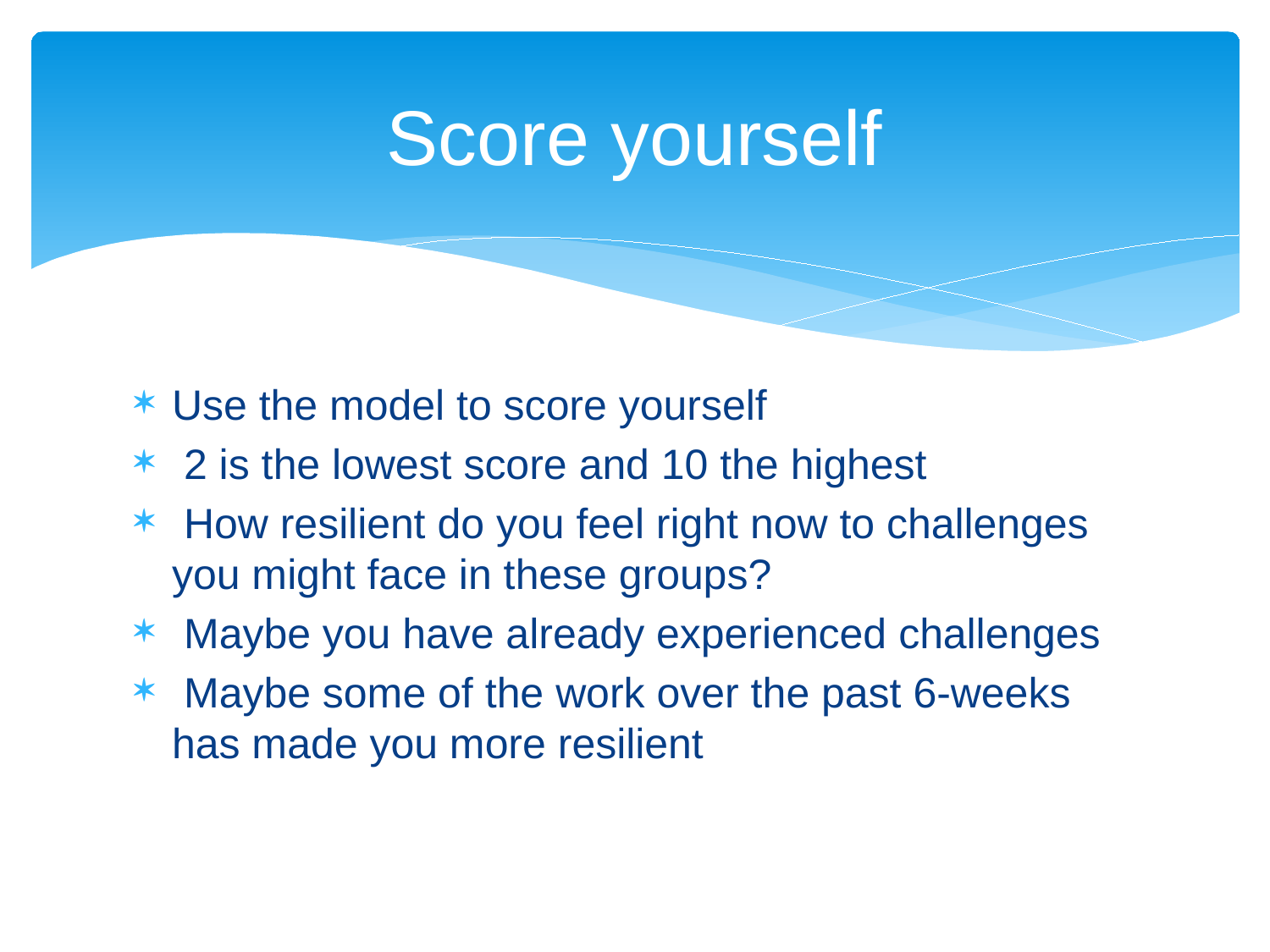

# Score yourself
Use the model to score yourself
 2 is the lowest score and 10 the highest
 How resilient do you feel right now to challenges you might face in these groups?
 Maybe you have already experienced challenges
 Maybe some of the work over the past 6-weeks has made you more resilient